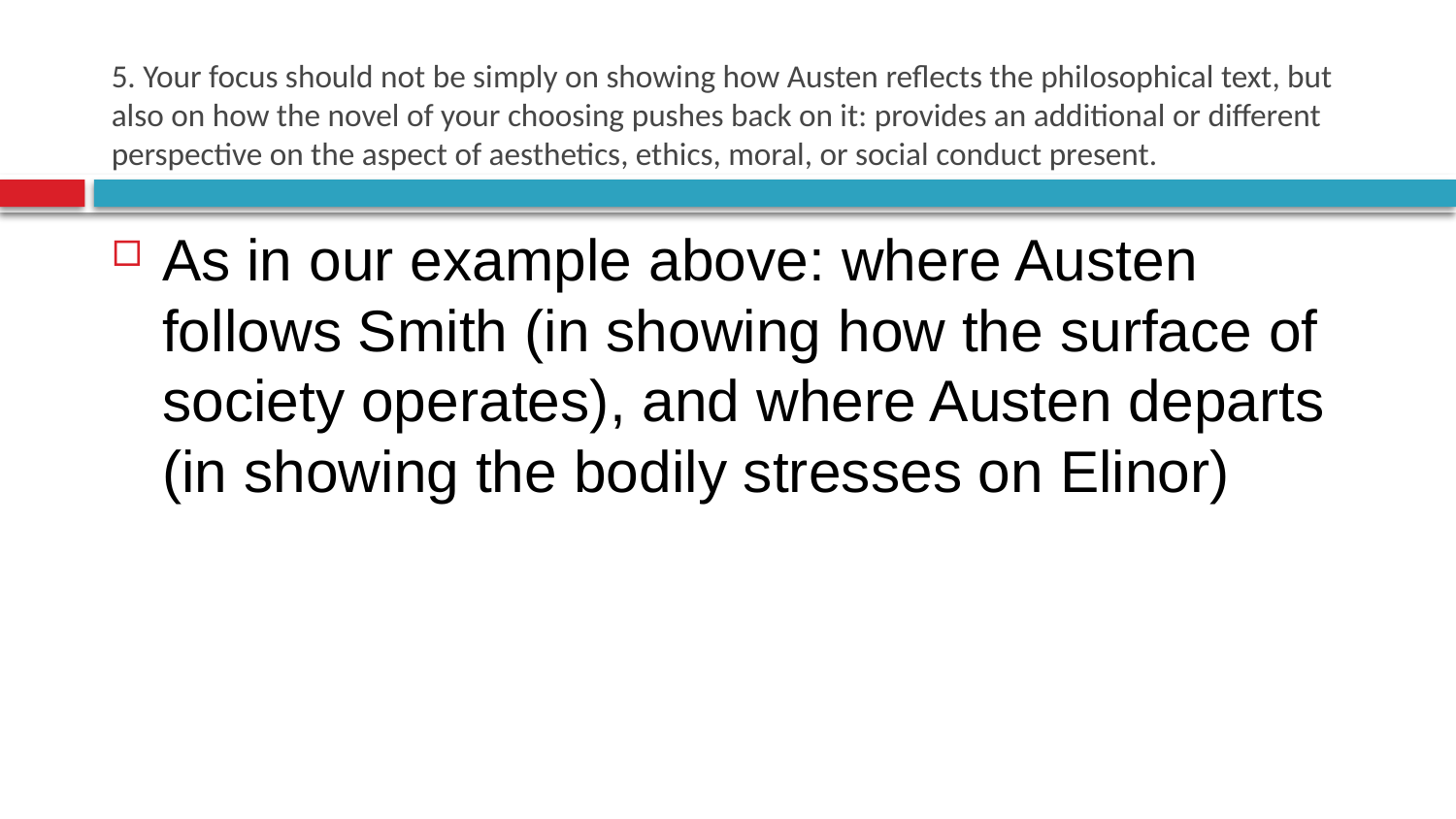

# 5. Your focus should not be simply on showing how Austen reflects the philosophical text, but also on how the novel of your choosing pushes back on it: provides an additional or different perspective on the aspect of aesthetics, ethics, moral, or social conduct present.
As in our example above: where Austen follows Smith (in showing how the surface of society operates), and where Austen departs (in showing the bodily stresses on Elinor)